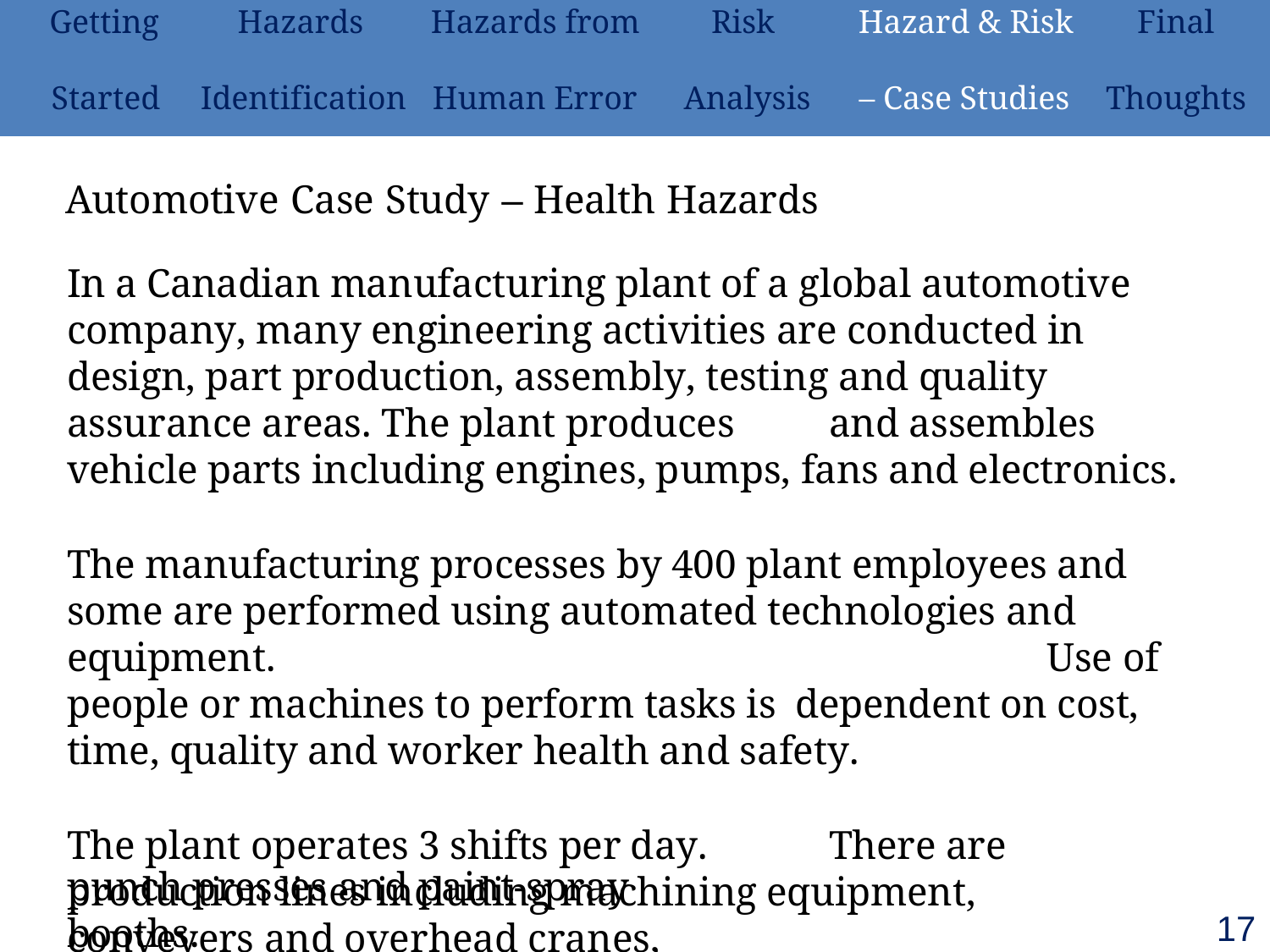

| Getting | Hazards | Hazards from | Risk | Hazard & Risk | Final |
| --- | --- | --- | --- | --- | --- |
| Started | Identification | Human Error | Analysis | – Case Studies | Thoughts |
# Automotive Case Study – Health Hazards
In a Canadian manufacturing plant of a global automotive company, many engineering activities are conducted in design, part production, assembly, testing and quality assurance areas. The plant produces	and assembles vehicle parts including engines, pumps, fans and electronics.

The manufacturing processes by 400 plant employees and some are performed using automated technologies and equipment.	Use of people or machines to perform tasks is  dependent on cost, time, quality and worker health and safety.

The plant operates 3 shifts per day.	There are production lines including machining equipment, conveyers and overhead cranes,
punch presses and paint-spray booths.
174